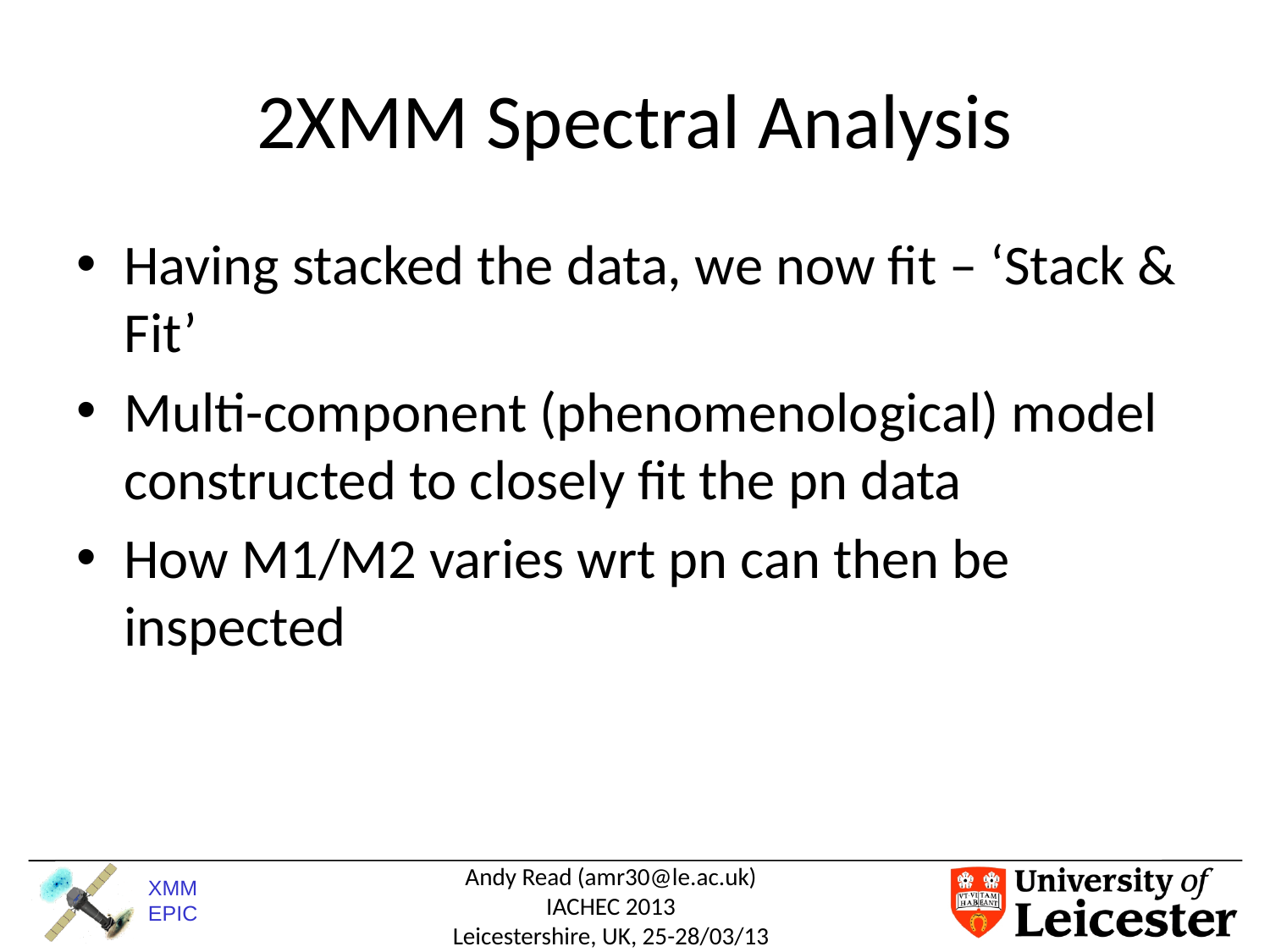

# 2XMM Spectral Analysis
Having stacked the data, we now fit – ‘Stack & Fit’
Multi-component (phenomenological) model constructed to closely fit the pn data
How M1/M2 varies wrt pn can then be inspected